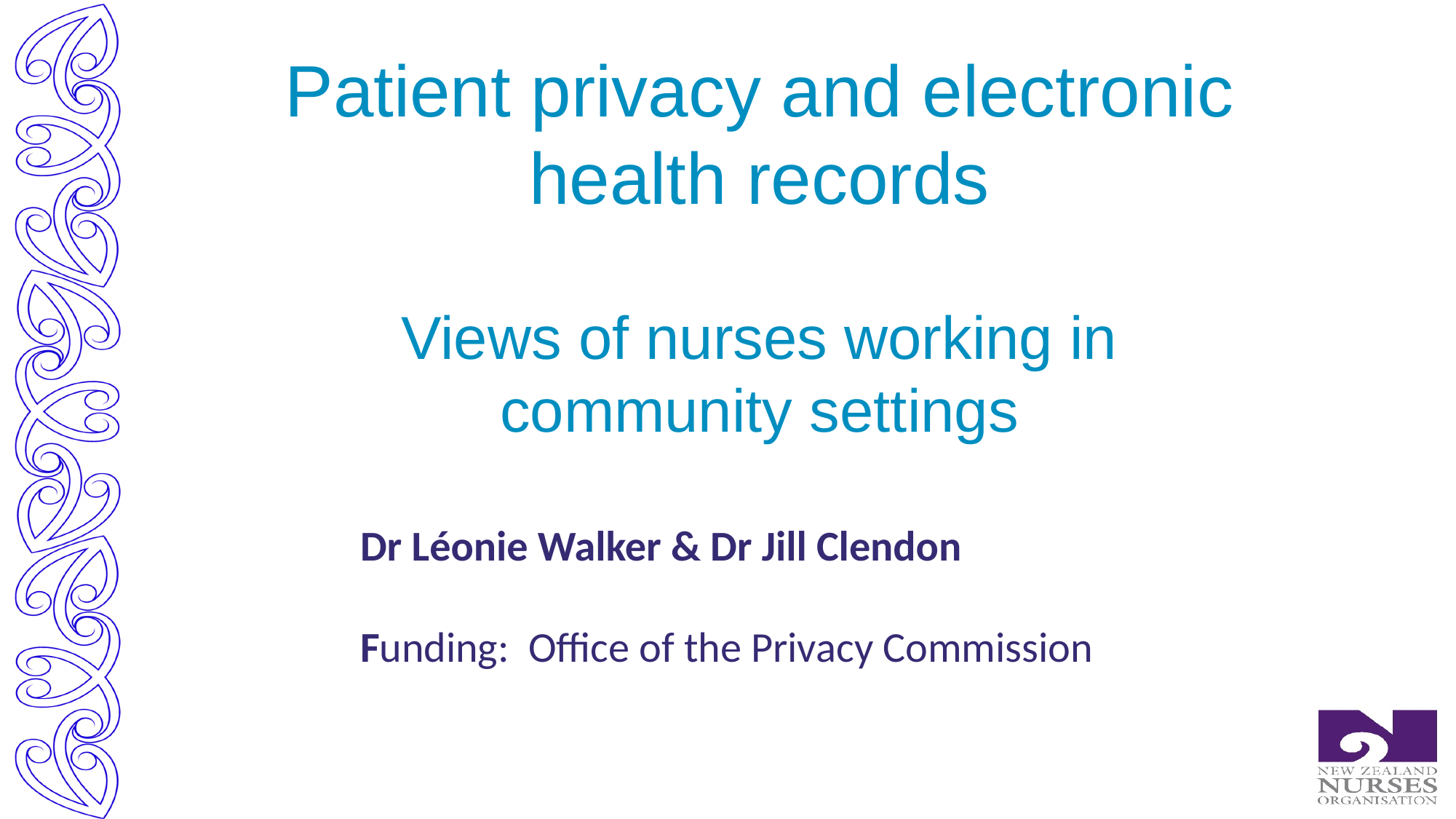

Patient privacy and electronic health records

Views of nurses working in community settings
Dr Léonie Walker & Dr Jill Clendon

Funding:  Office of the Privacy Commission